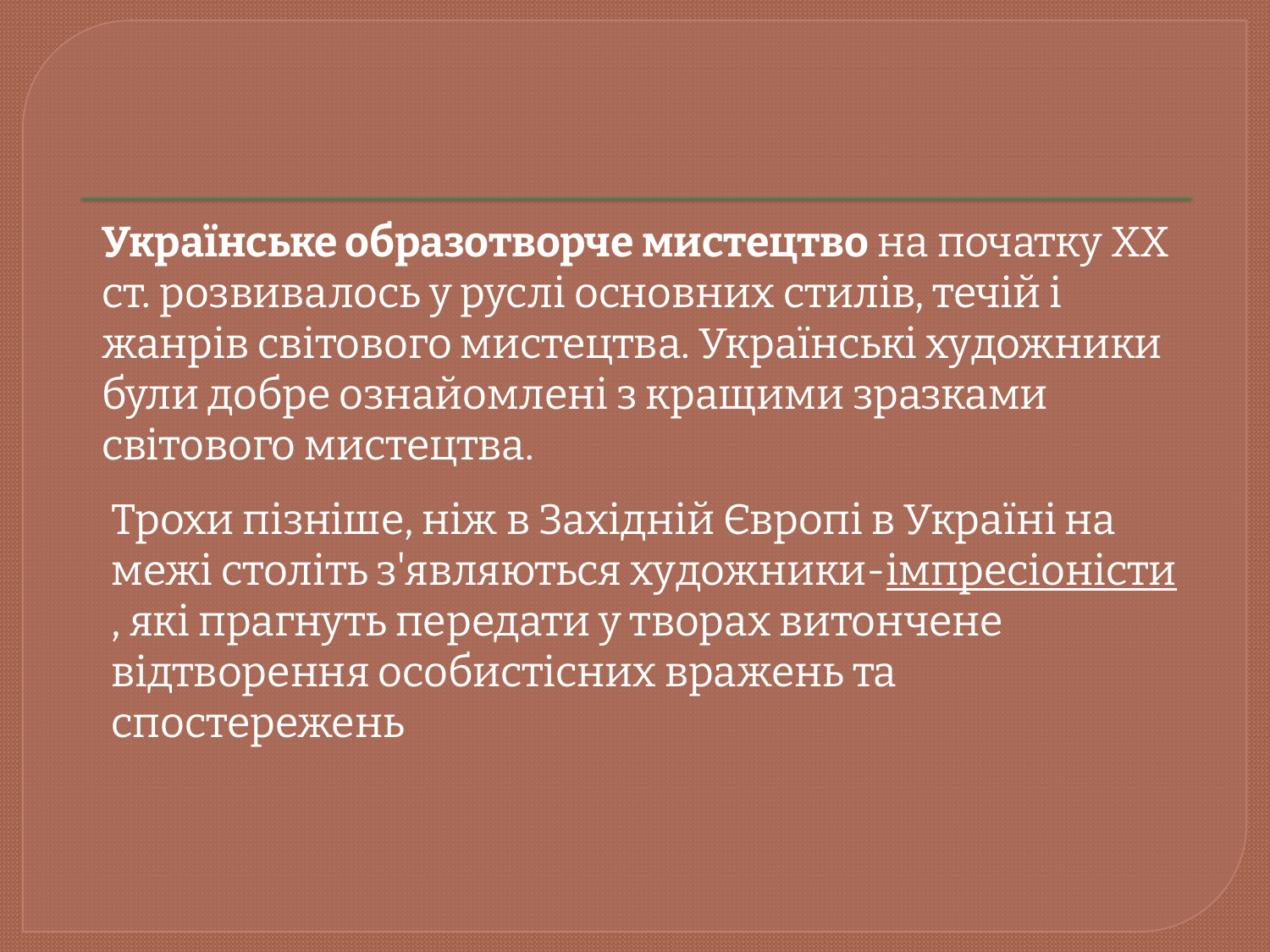

Українське образотворче мистецтво на початку ХХ ст. розвивалось у руслі основних стилів, течій і жанрів світового мистецтва. Українські художники були добре ознайомлені з кращими зразками світового мистецтва.
Трохи пізніше, ніж в Західній Європі в Україні на межі століть з'являються художники-імпресіоністи, які прагнуть передати у творах витончене відтворення особистісних вражень та спостережень